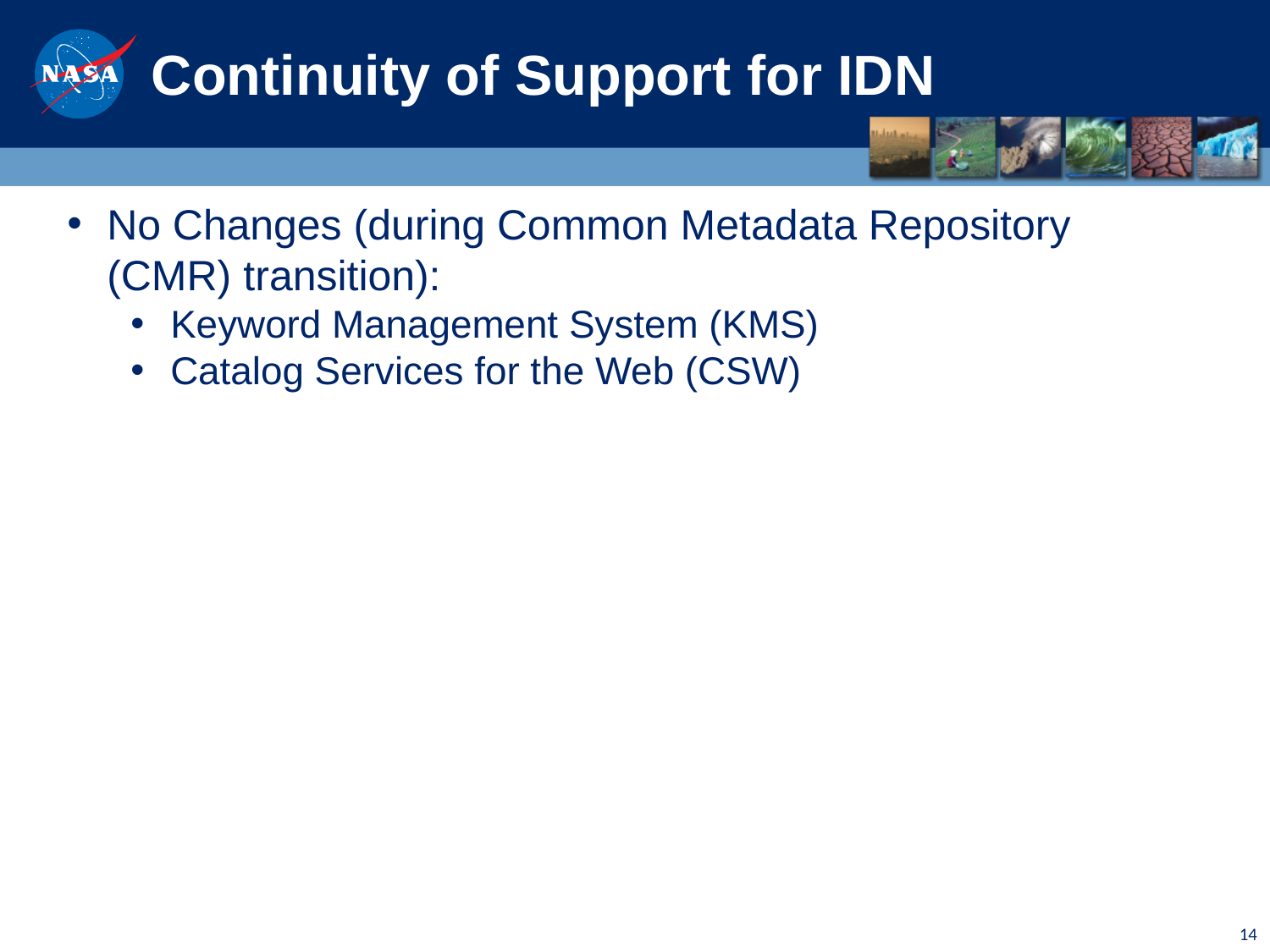

# Continuity of Support for IDN
No Changes (during Common Metadata Repository (CMR) transition):
Keyword Management System (KMS)
Catalog Services for the Web (CSW)

14